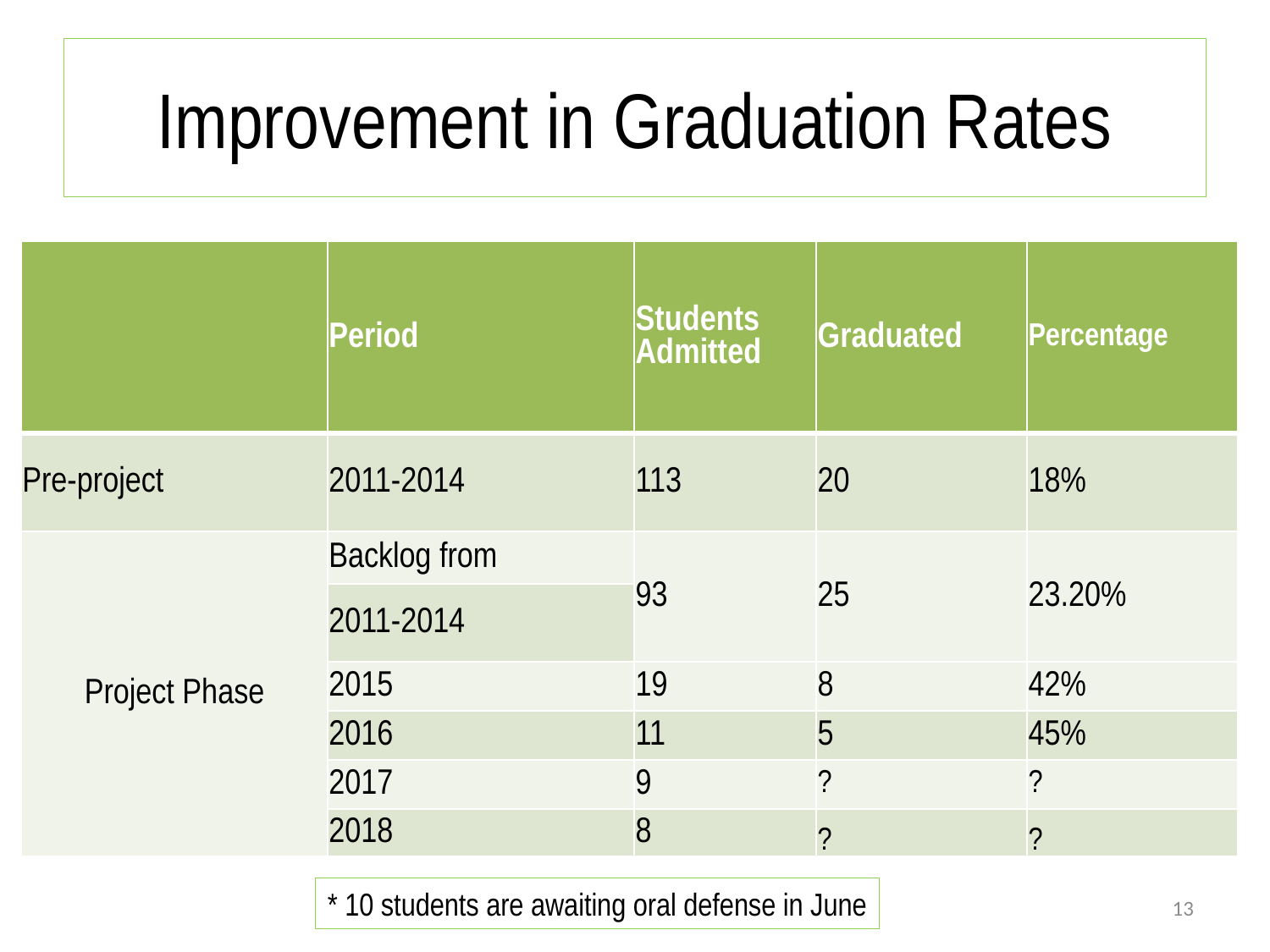

# Improvement in Graduation Rates
|  | Period | Students Admitted | Graduated | Percentage |
| --- | --- | --- | --- | --- |
| Pre-project | 2011-2014 | 113 | 20 | 18% |
| Project Phase | Backlog from | 93 | 25 | 23.20% |
|  | 2011-2014 |  |  |  |
|  | 2015 | 19 | 8 | 42% |
|  | 2016 | 11 | 5 | 45% |
|  | 2017 | 9 | ? | ? |
|  | 2018 | 8 | ? | ? |
* 10 students are awaiting oral defense in June
13